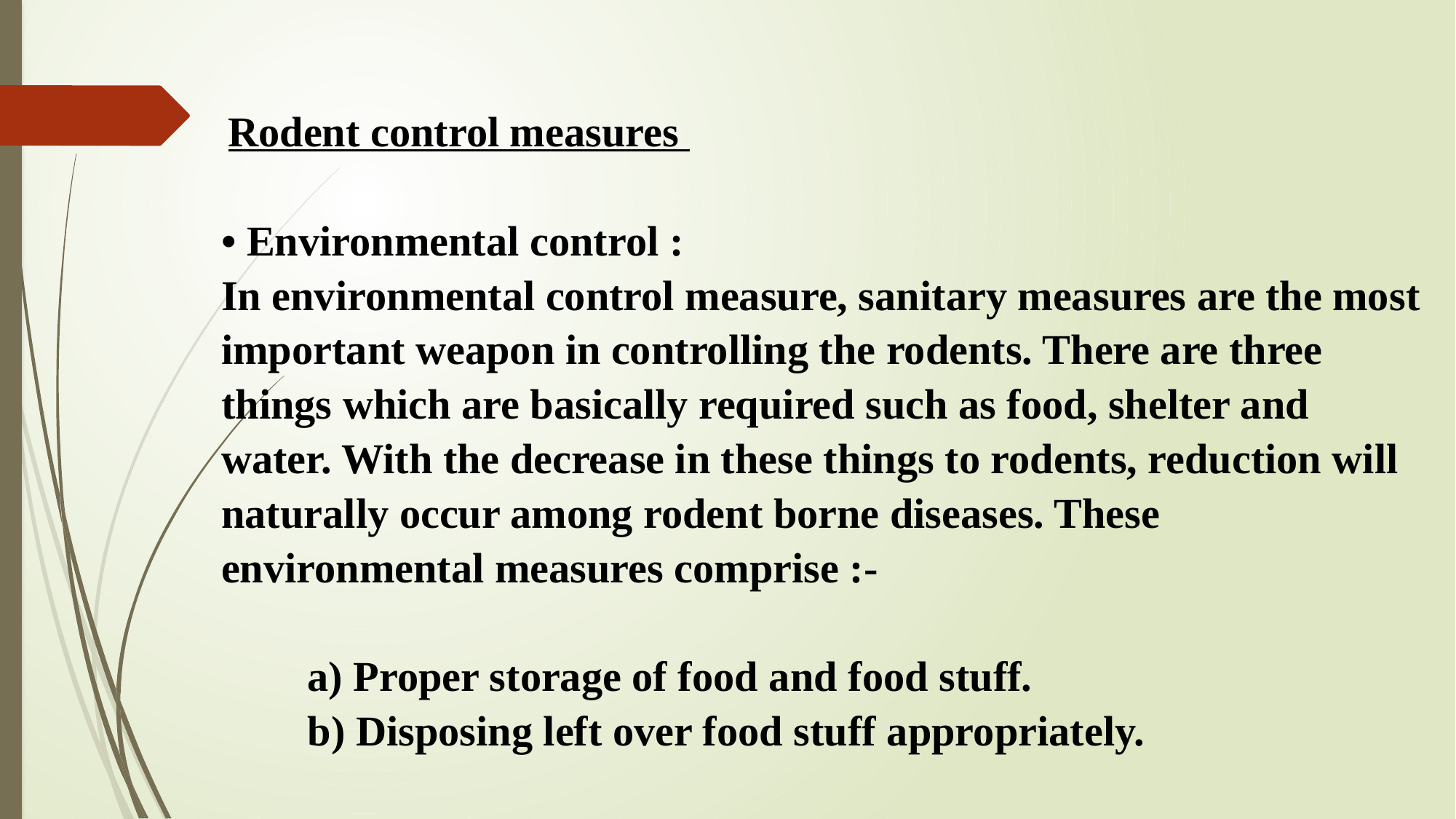

Rodent control measures

• Environmental control :
In environmental control measure, sanitary measures are the most important weapon in controlling the rodents. There are three things which are basically required such as food, shelter and water. With the decrease in these things to rodents, reduction will naturally occur among rodent borne diseases. These environmental measures comprise :-

   a) Proper storage of food and food stuff.
   b) Disposing left over food stuff appropriately.